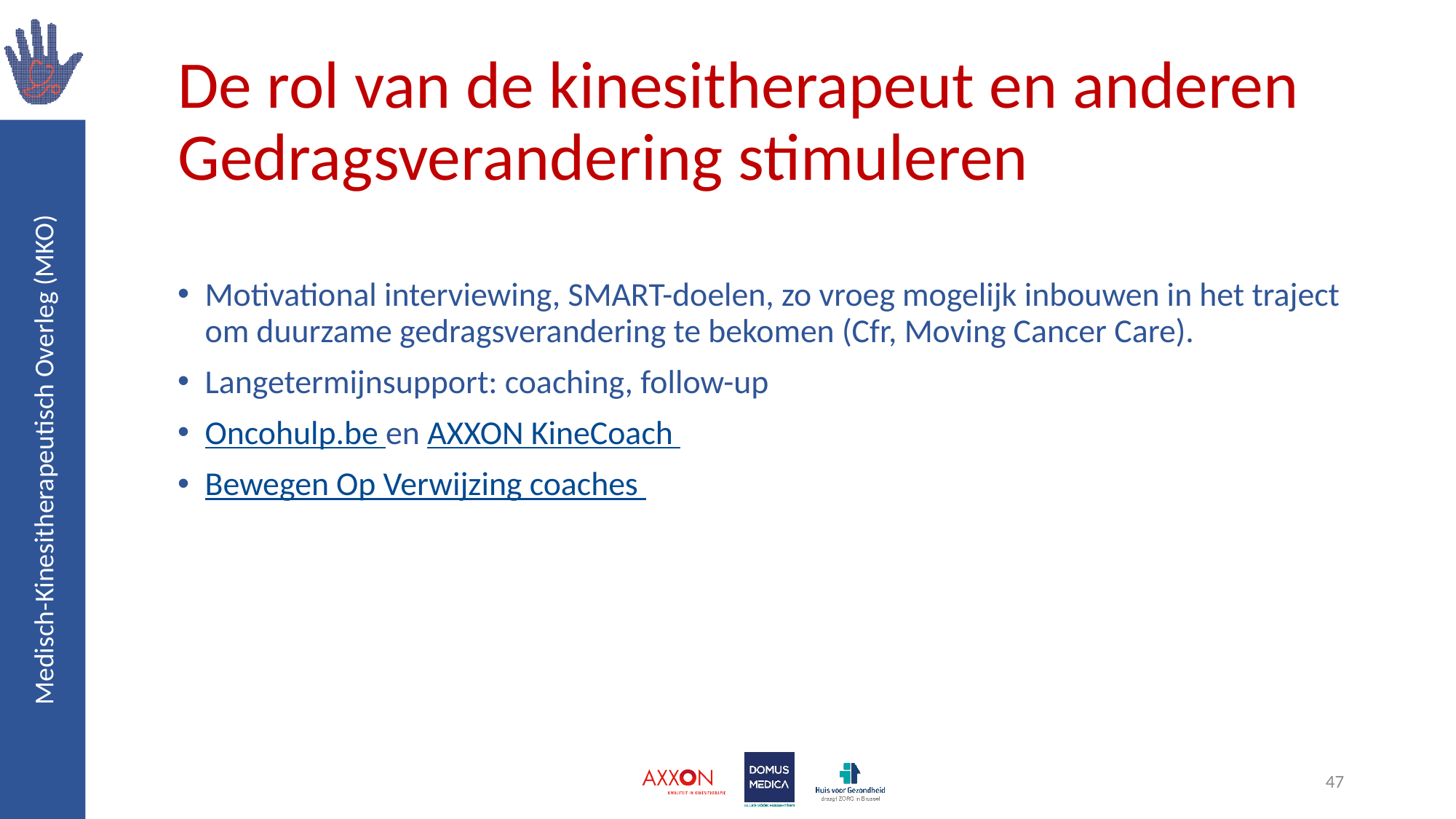

# De rol van de kinesitherapeut en anderen Gedragsverandering stimuleren
Motivational interviewing, SMART-doelen, zo vroeg mogelijk inbouwen in het traject om duurzame gedragsverandering te bekomen (Cfr, Moving Cancer Care).
Langetermijnsupport: coaching, follow-up
Oncohulp.be en AXXON KineCoach
Bewegen Op Verwijzing coaches

47